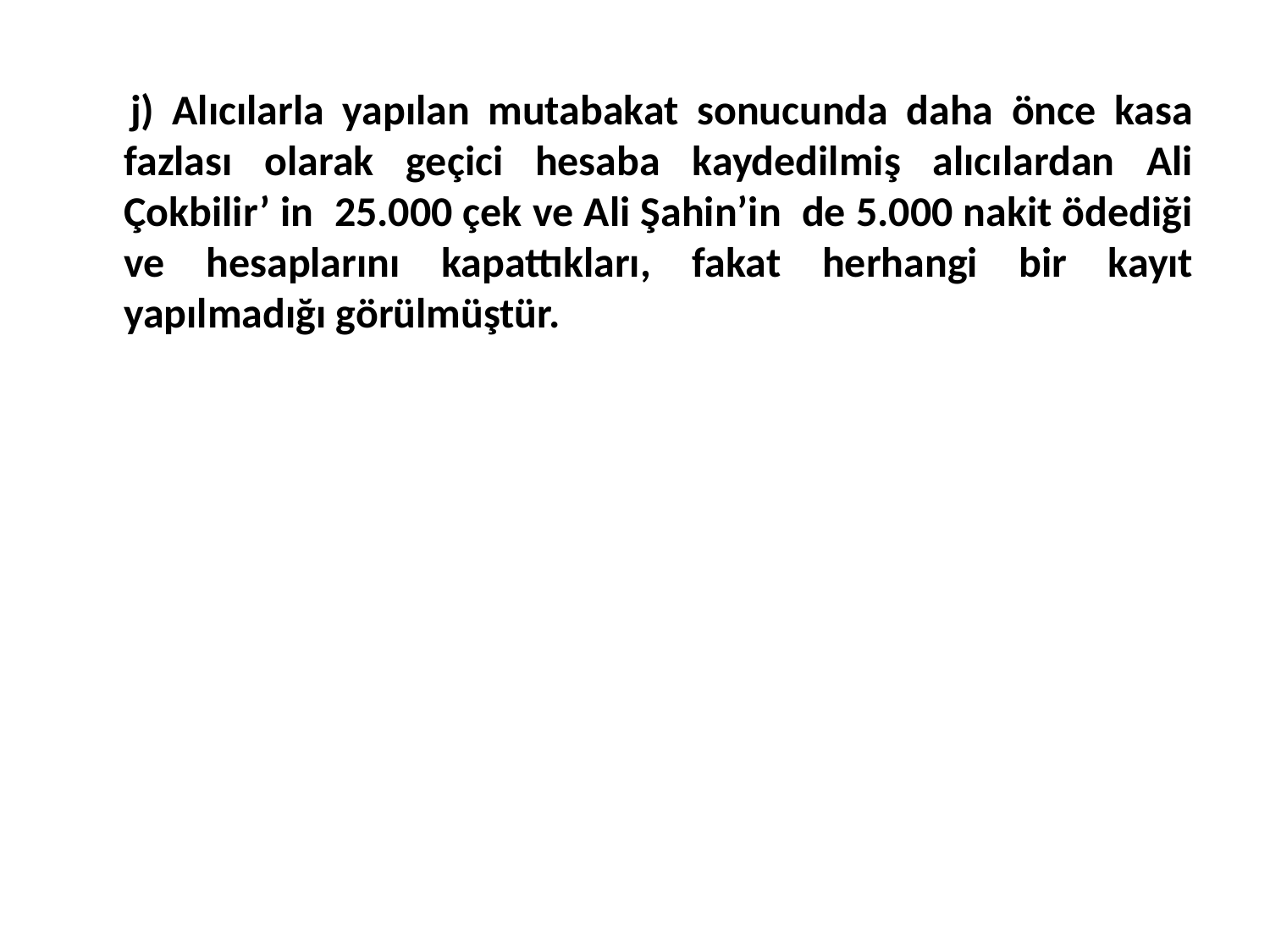

j) Alıcılarla yapılan mutabakat sonucunda daha önce kasa fazlası olarak geçici hesaba kaydedilmiş alıcılardan Ali Çokbilir’ in  25.000 çek ve Ali Şahin’in  de 5.000 nakit ödediği ve hesaplarını kapattıkları, fakat herhangi bir kayıt yapılmadığı görülmüştür.